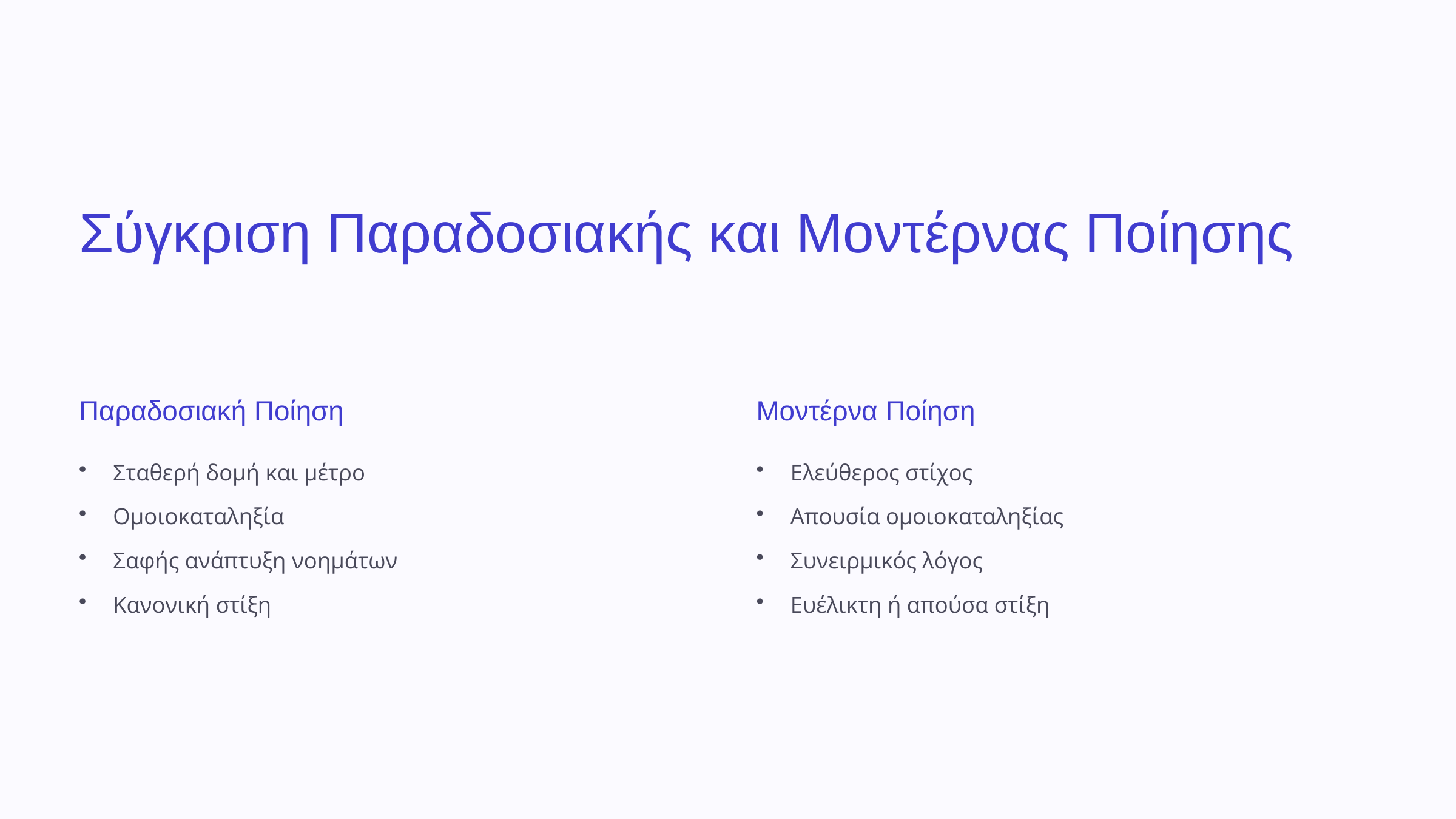

Σύγκριση Παραδοσιακής και Μοντέρνας Ποίησης
Παραδοσιακή Ποίηση
Μοντέρνα Ποίηση
Σταθερή δομή και μέτρο
Ελεύθερος στίχος
Ομοιοκαταληξία
Απουσία ομοιοκαταληξίας
Σαφής ανάπτυξη νοημάτων
Συνειρμικός λόγος
Κανονική στίξη
Ευέλικτη ή απούσα στίξη